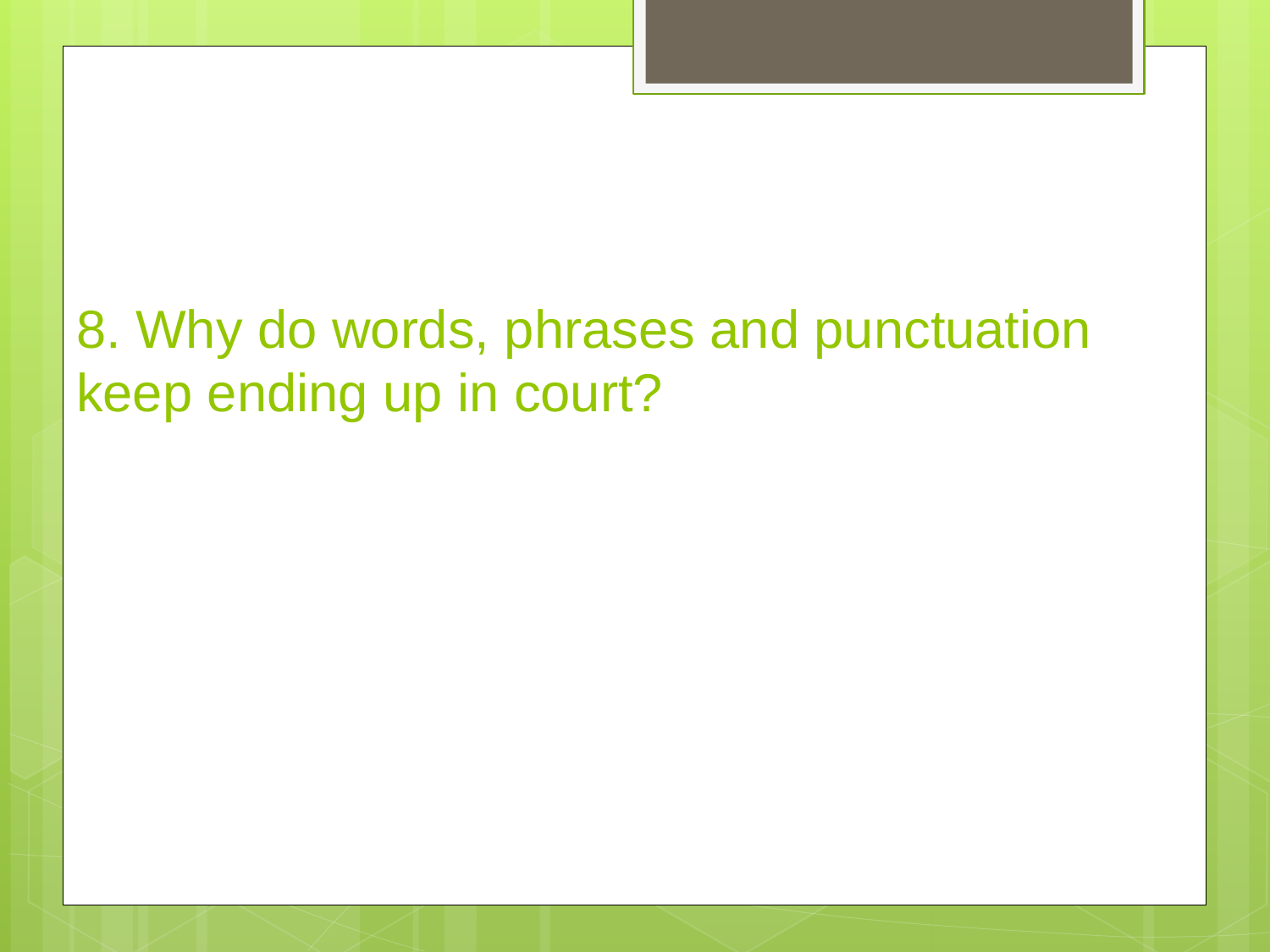

# 8. Why do words, phrases and punctuation keep ending up in court?